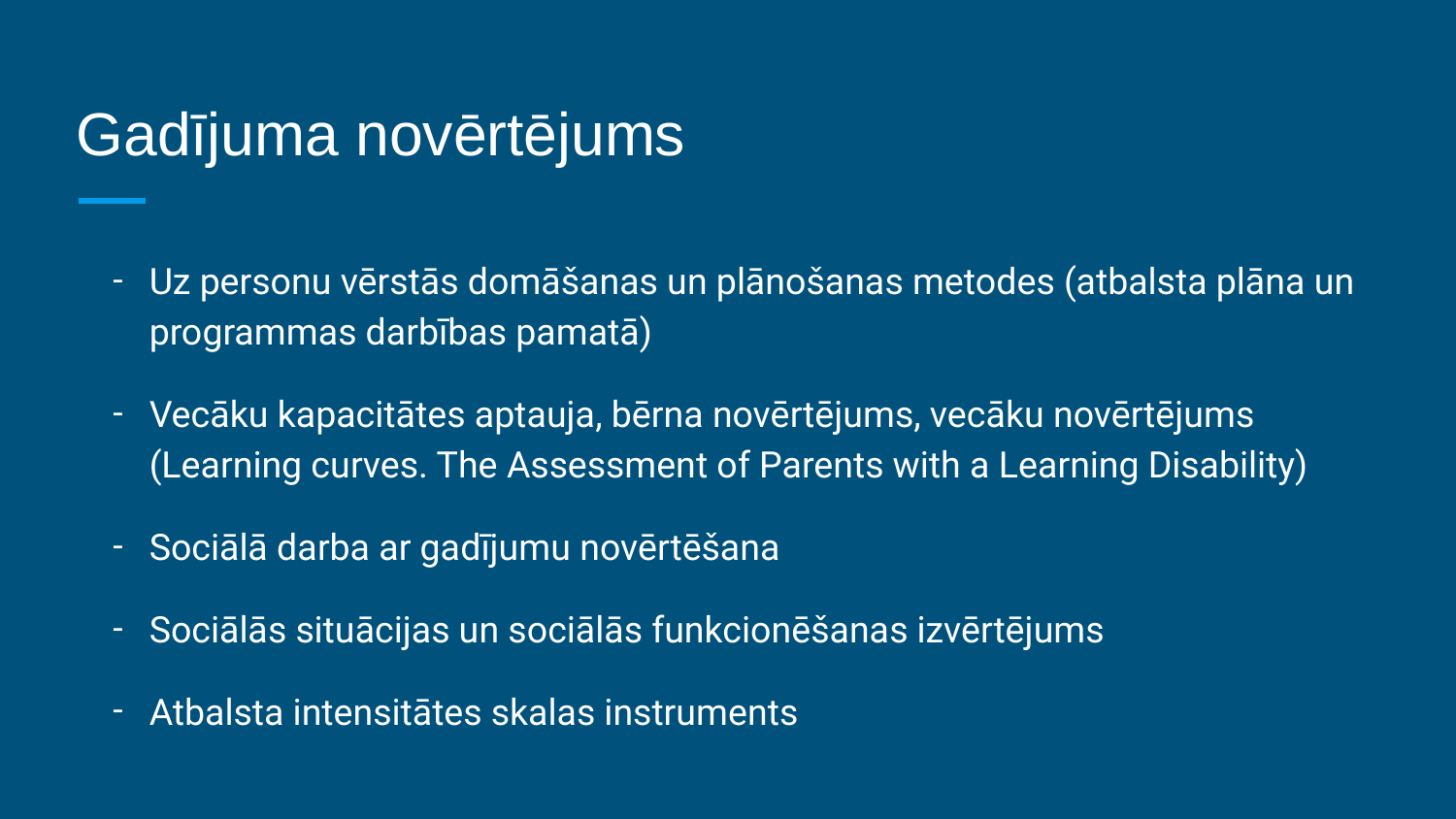

# Gadījuma novērtējums
Uz personu vērstās domāšanas un plānošanas metodes (atbalsta plāna un programmas darbības pamatā)
Vecāku kapacitātes aptauja, bērna novērtējums, vecāku novērtējums (Learning curves. The Assessment of Parents with a Learning Disability)
Sociālā darba ar gadījumu novērtēšana
Sociālās situācijas un sociālās funkcionēšanas izvērtējums
Atbalsta intensitātes skalas instruments